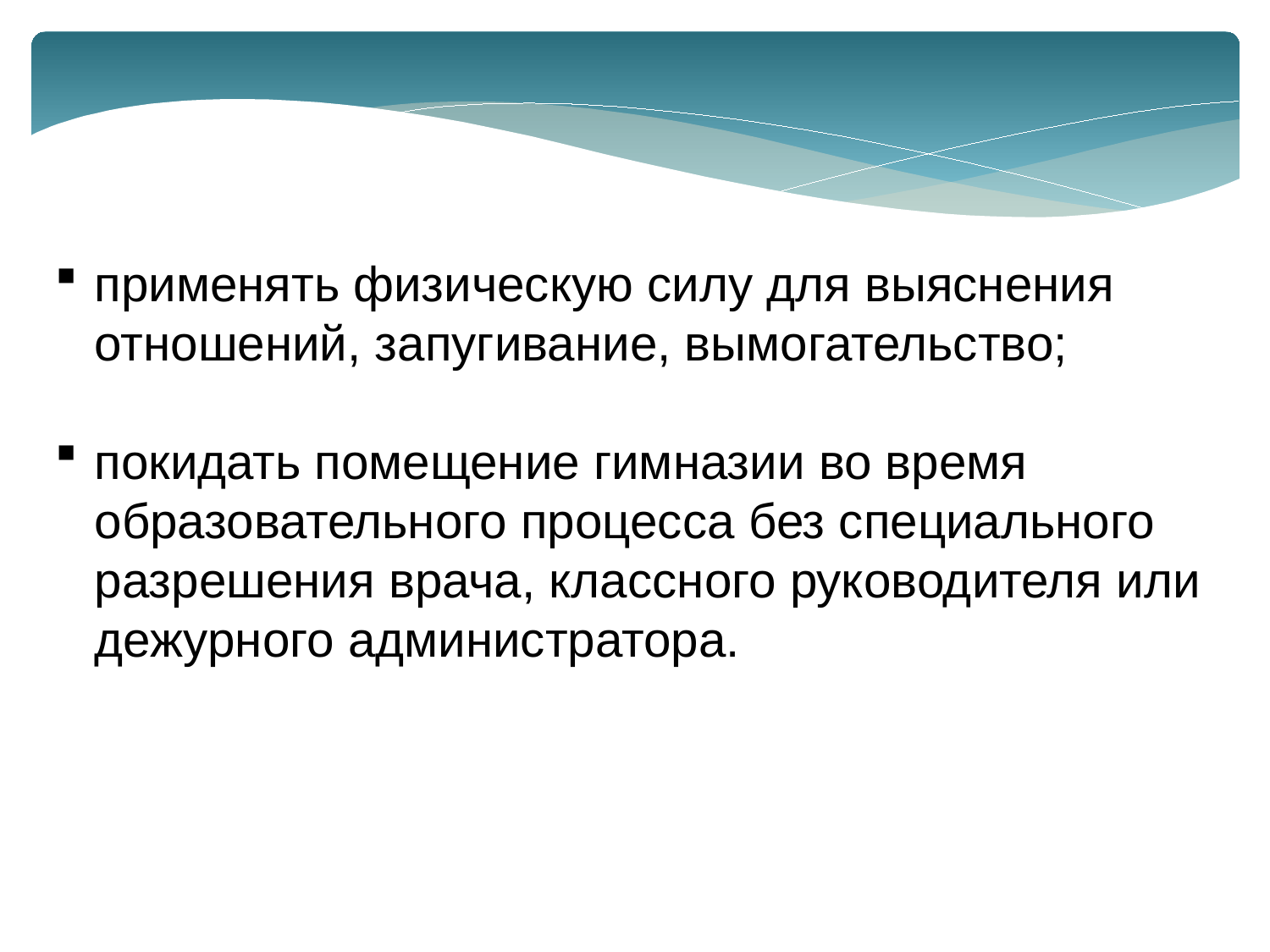

применять физическую силу для выяснения отношений, запугивание, вымогательство;

покидать помещение гимназии во время образовательного процесса без специального разрешения врача, классного руководителя или дежурного администратора.